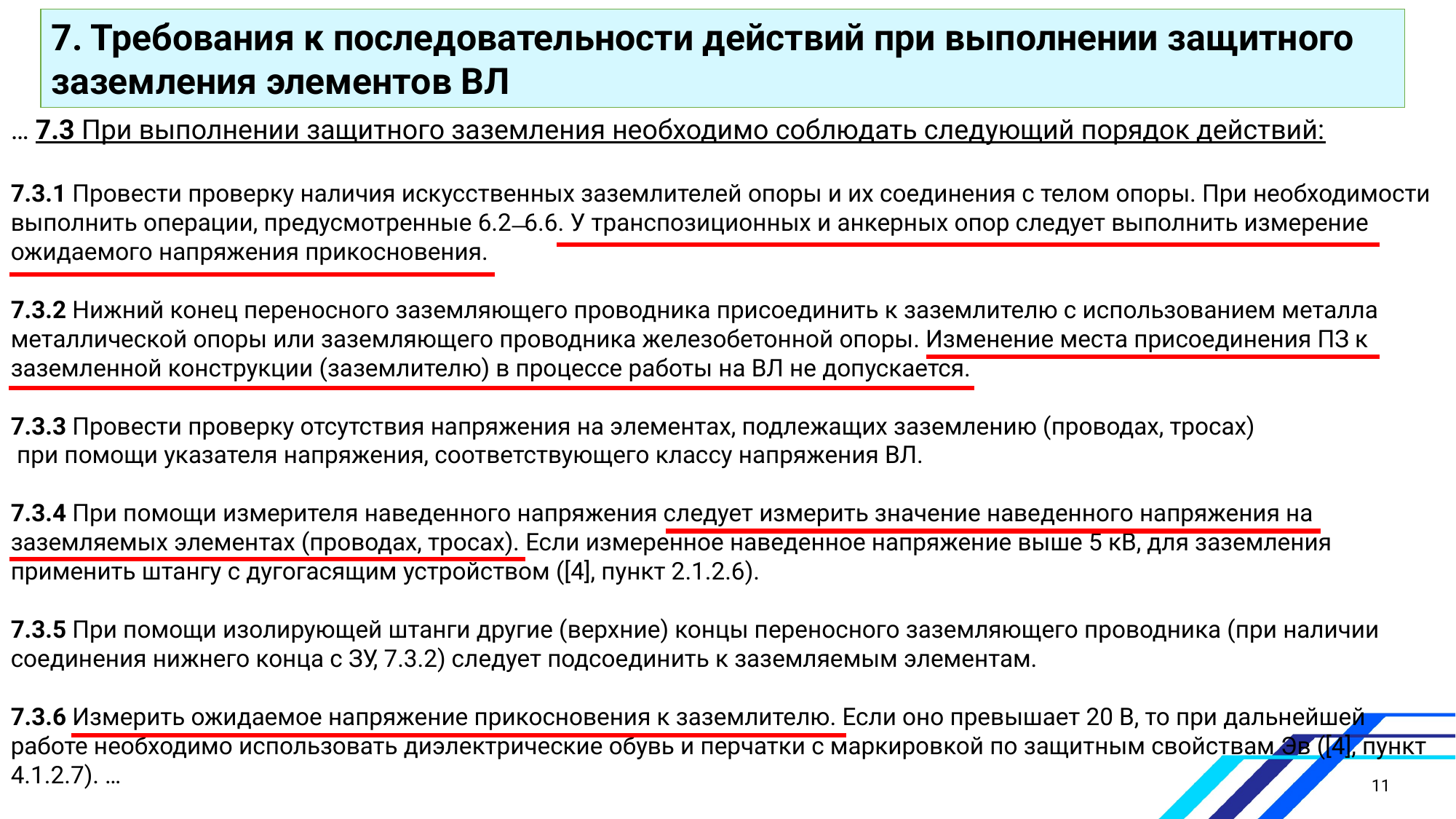

7. Требования к последовательности действий при выполнении защитного заземления элементов ВЛ
… 7.3 При выполнении защитного заземления необходимо соблюдать следующий порядок действий:

7.3.1 Провести проверку наличия искусственных заземлителей опоры и их соединения с телом опоры. При необходимости выполнить операции, предусмотренные 6.2 ̶ 6.6. У транспозиционных и анкерных опор следует выполнить измерение ожидаемого напряжения прикосновения.
7.3.2 Нижний конец переносного заземляющего проводника присоединить к заземлителю с использованием металла металлической опоры или заземляющего проводника железобетонной опоры. Изменение места присоединения ПЗ к заземленной конструкции (заземлителю) в процессе работы на ВЛ не допускается.
7.3.3 Провести проверку отсутствия напряжения на элементах, подлежащих заземлению (проводах, тросах)
 при помощи указателя напряжения, соответствующего классу напряжения ВЛ.
7.3.4 При помощи измерителя наведенного напряжения следует измерить значение наведенного напряжения на заземляемых элементах (проводах, тросах). Если измеренное наведенное напряжение выше 5 кВ, для заземления применить штангу с дугогасящим устройством ([4], пункт 2.1.2.6).
7.3.5 При помощи изолирующей штанги другие (верхние) концы переносного заземляющего проводника (при наличии соединения нижнего конца с ЗУ, 7.3.2) следует подсоединить к заземляемым элементам.
7.3.6 Измерить ожидаемое напряжение прикосновения к заземлителю. Если оно превышает 20 В, то при дальнейшей работе необходимо использовать диэлектрические обувь и перчатки с маркировкой по защитным свойствам Эв ([4], пункт 4.1.2.7). …
11